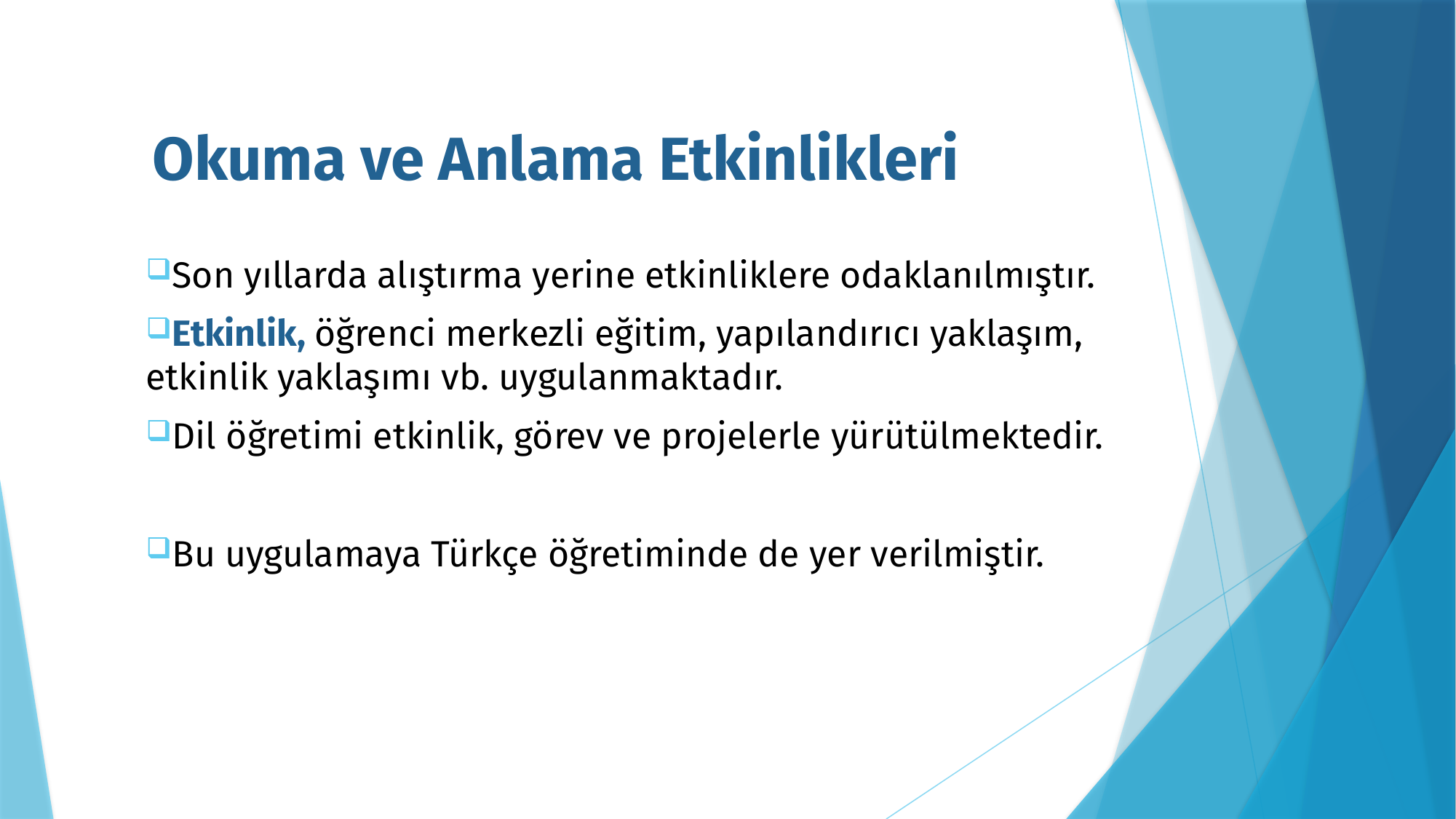

#
Okuma ve Anlama Etkinlikleri
Son yıllarda alıştırma yerine etkinliklere odaklanılmıştır.
Etkinlik, öğrenci merkezli eğitim, yapılandırıcı yaklaşım, etkinlik yaklaşımı vb. uygulanmaktadır.
Dil öğretimi etkinlik, görev ve projelerle yürütülmektedir.

Bu uygulamaya Türkçe öğretiminde de yer verilmiştir.